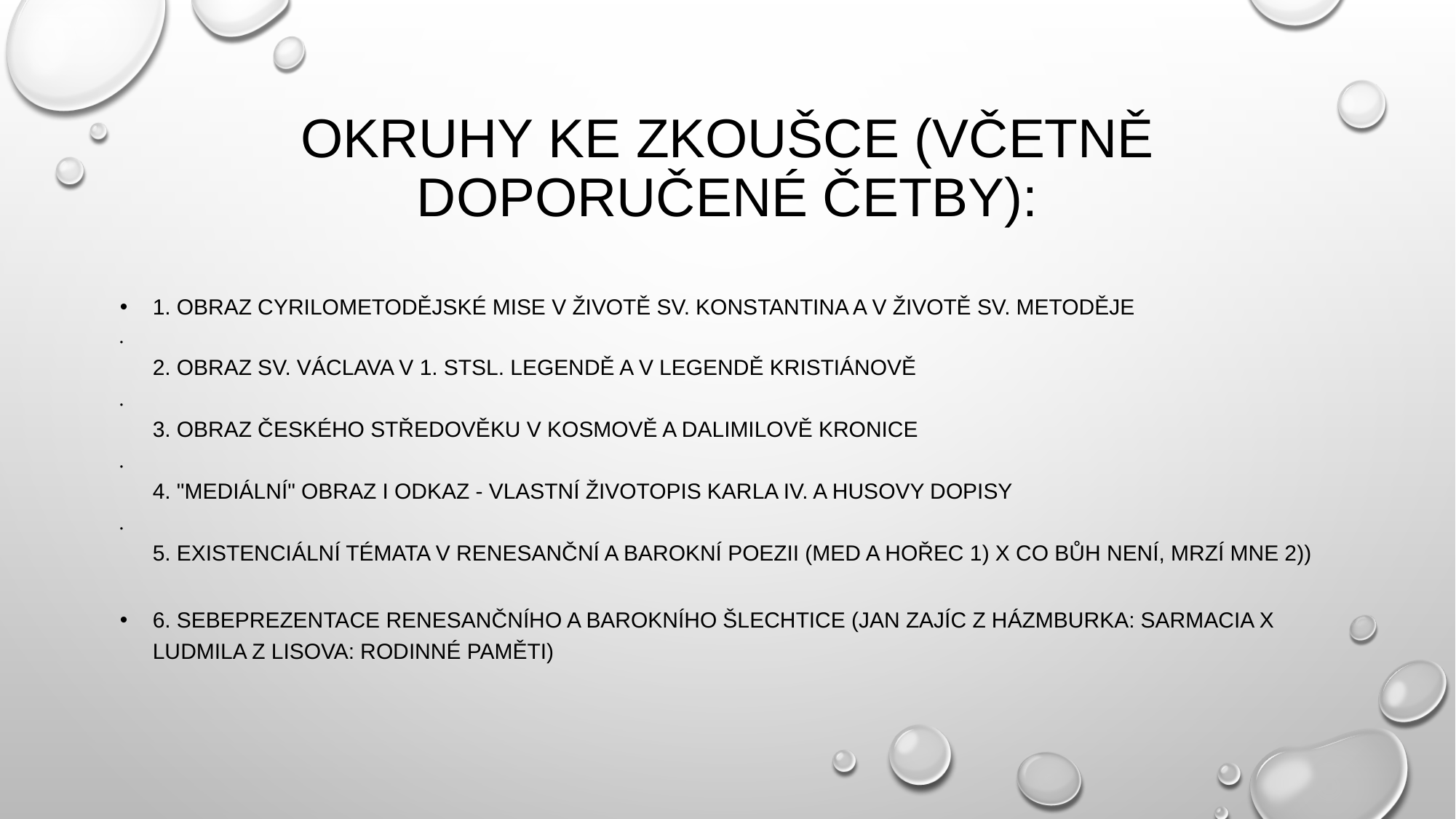

# Okruhy ke zkoušce (včetně doporučené četby):
1. Obraz cyrilometodějské mise v Životě sv. Konstantina a v Životě sv. Metoděje
2. Obraz sv. Václava v 1. stsl. legendě a v Legendě Kristiánově
3. Obraz českého středověku v Kosmově a Dalimilově kronice
4. "Mediální" obraz i odkaz - Vlastní životopis Karla IV. a Husovy Dopisy
5. Existenciální témata v renesanční a barokní poezii (Med a hořec 1) x Co Bůh není, mrzí mne 2))
6. Sebeprezentace renesančního a barokního šlechtice (Jan Zajíc z Házmburka: Sarmacia x Ludmila z Lisova: Rodinné paměti)